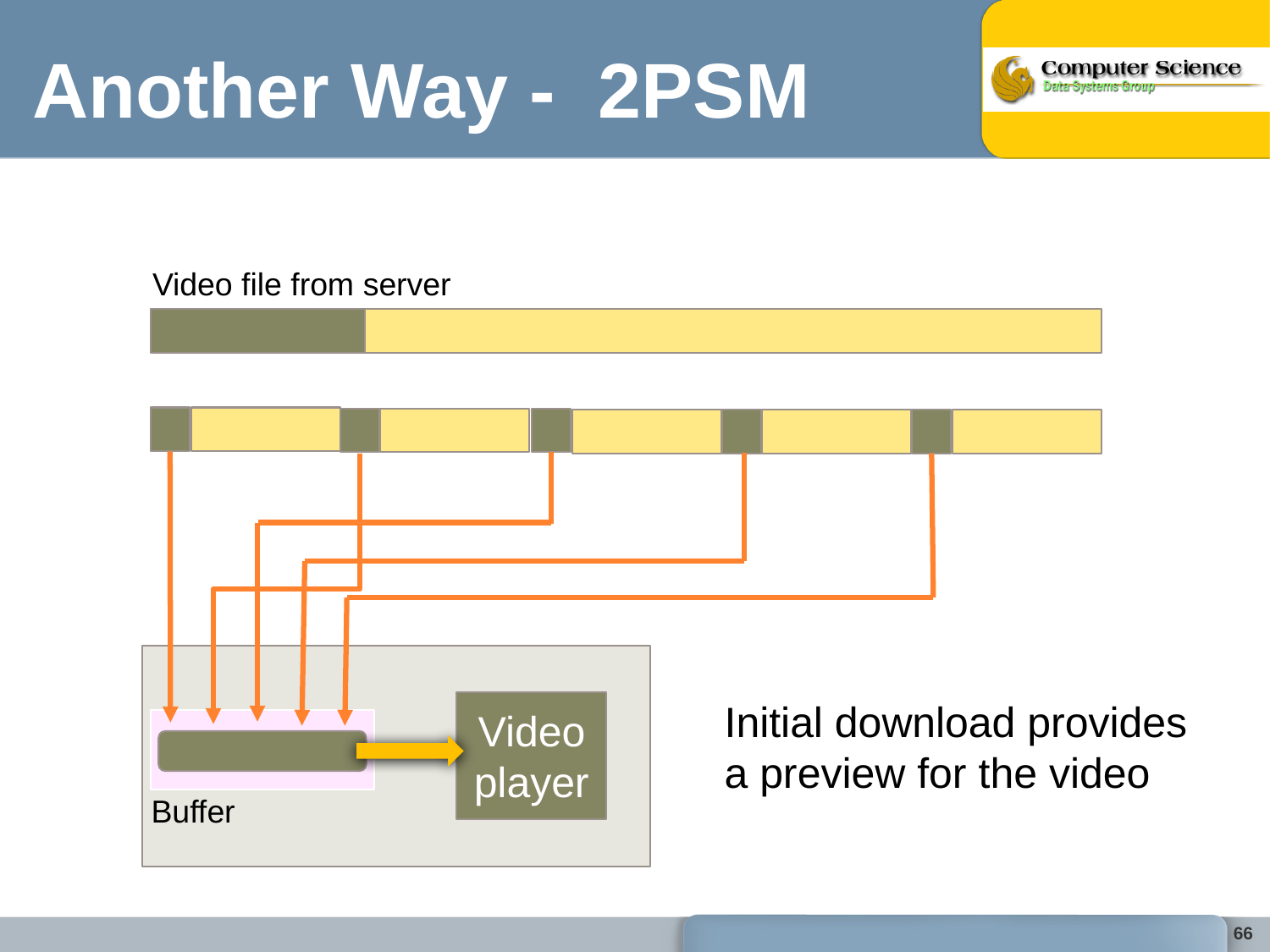

# Another Way -  2PSM
Video file from server

Video player

Buffer
Initial download provides
a preview for the video
66